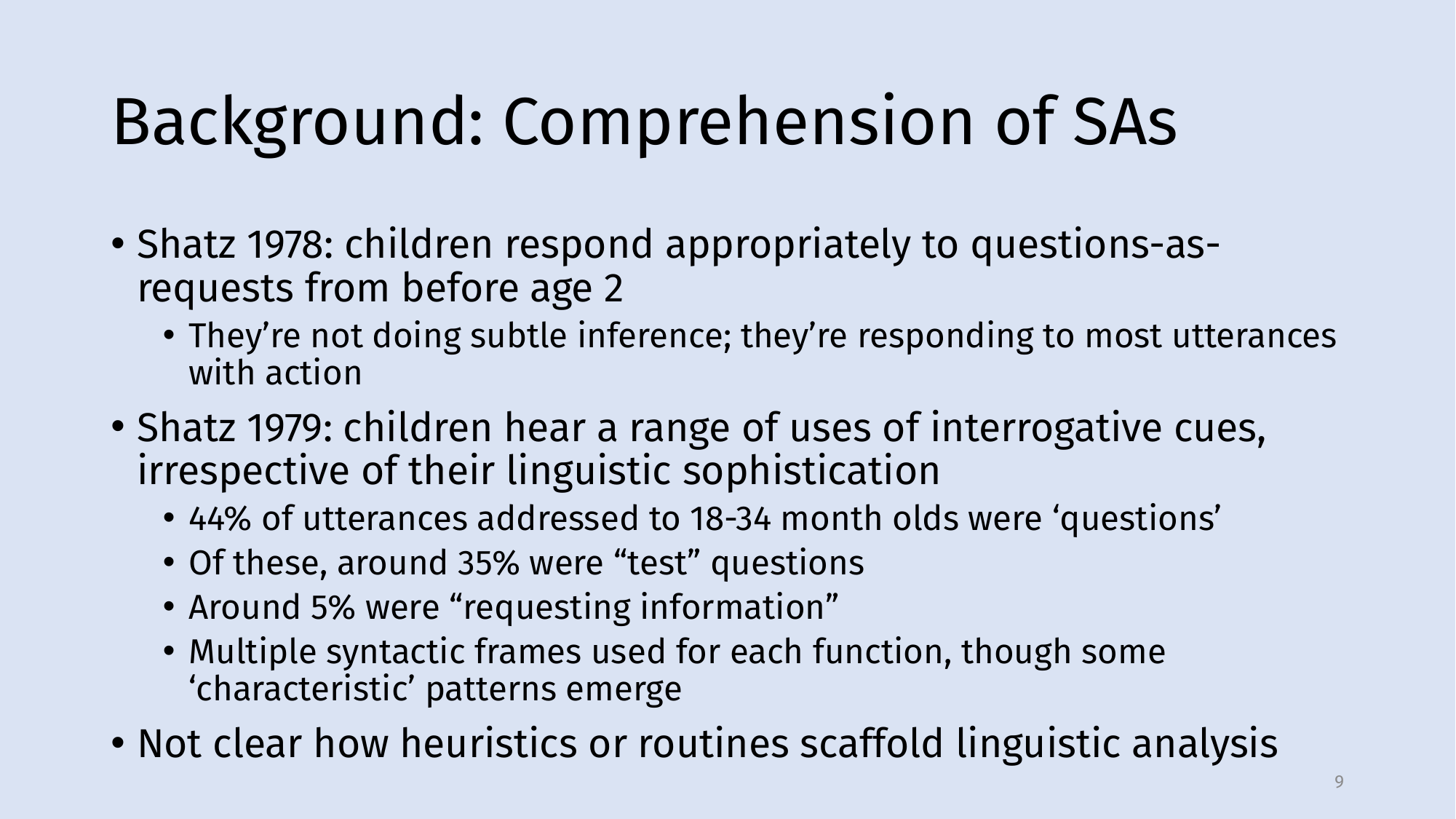

# Background: Comprehension of SAs
Shatz 1978: children respond appropriately to questions-as-requests from before age 2
They’re not doing subtle inference; they’re responding to most utterances with action
Shatz 1979: children hear a range of uses of interrogative cues, irrespective of their linguistic sophistication
44% of utterances addressed to 18-34 month olds were ‘questions’
Of these, around 35% were “test” questions
Around 5% were “requesting information”
Multiple syntactic frames used for each function, though some ‘characteristic’ patterns emerge
Not clear how heuristics or routines scaffold linguistic analysis
9